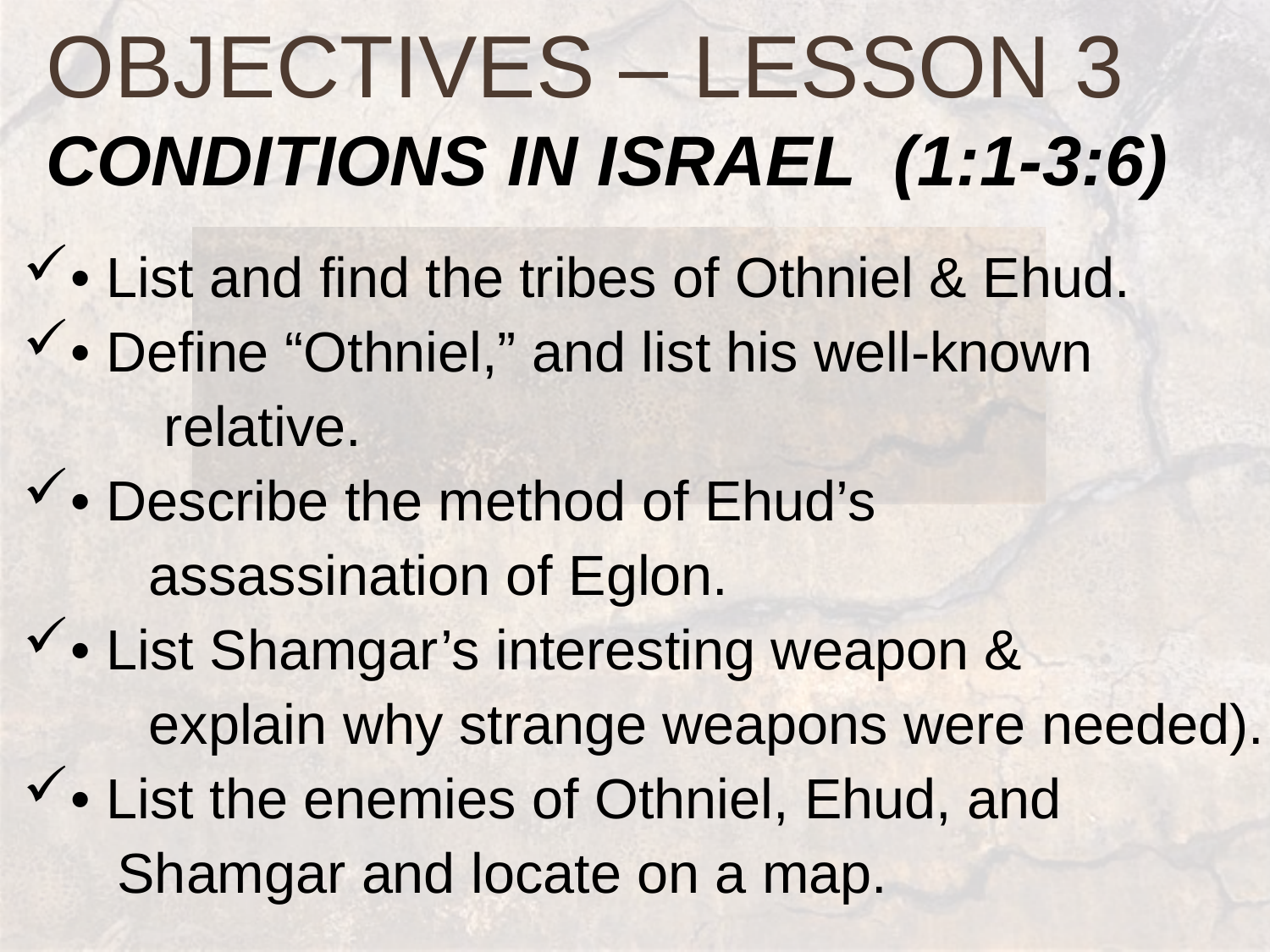

# Objectives – Lesson 3 Conditions in Israel  (1:1-3:6)
• List and find the tribes of Othniel & Ehud.
• Define “Othniel,” and list his well-known
         relative.
• Describe the method of Ehud’s
        assassination of Eglon.
• List Shamgar’s interesting weapon &
        explain why strange weapons were needed).
• List the enemies of Othniel, Ehud, and
      Shamgar and locate on a map.